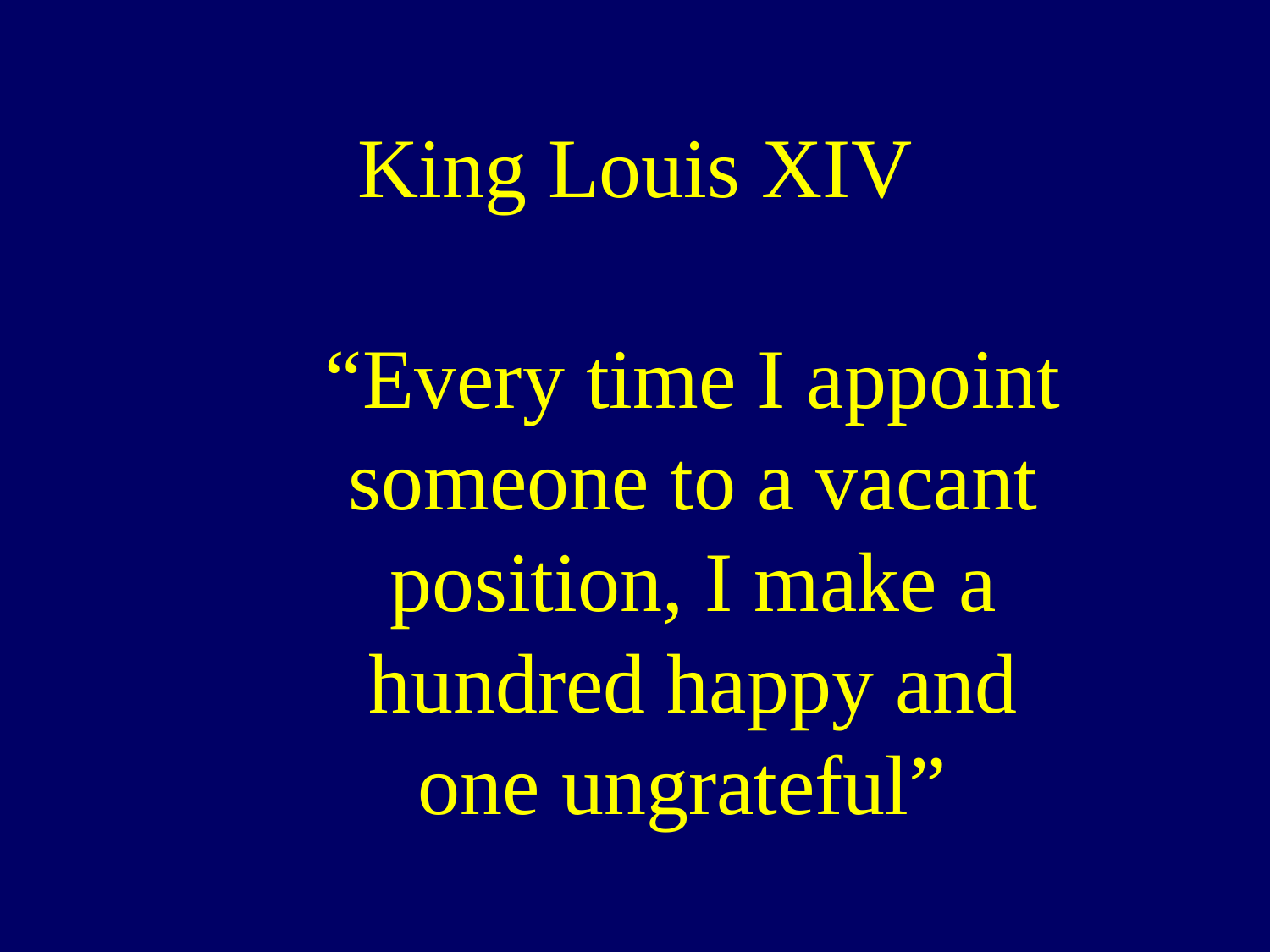

# King Louis XIV
“Every time I appoint someone to a vacant position, I make a hundred happy and one ungrateful”